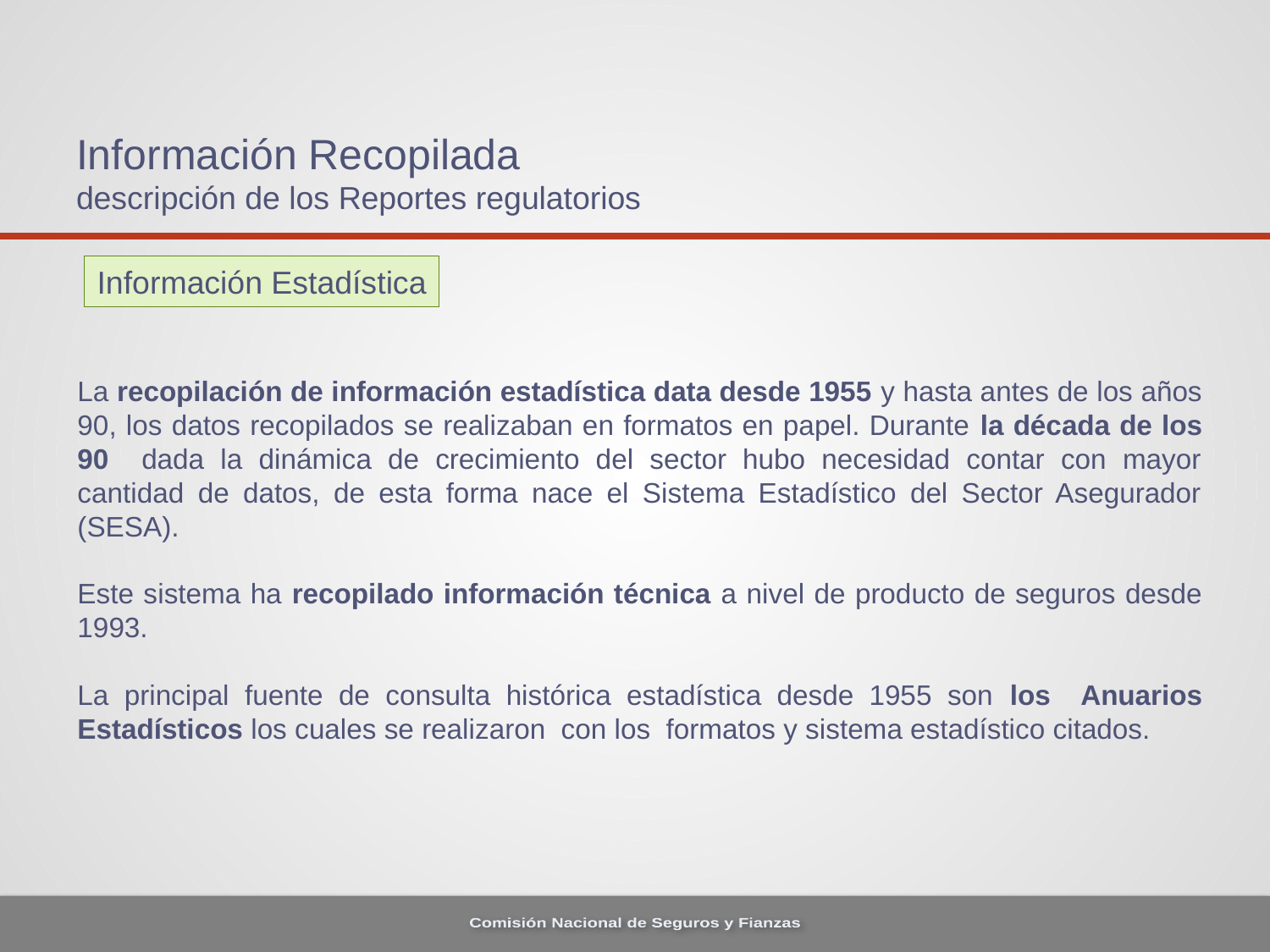

# Información Recopilada descripción de los Reportes regulatorios
Información Estadística
La recopilación de información estadística data desde 1955 y hasta antes de los años 90, los datos recopilados se realizaban en formatos en papel. Durante la década de los 90  dada la dinámica de crecimiento del sector hubo necesidad contar con mayor cantidad de datos, de esta forma nace el Sistema Estadístico del Sector Asegurador (SESA).

Este sistema ha recopilado información técnica a nivel de producto de seguros desde 1993.

La principal fuente de consulta histórica estadística desde 1955 son los  Anuarios Estadísticos los cuales se realizaron  con los  formatos y sistema estadístico citados.